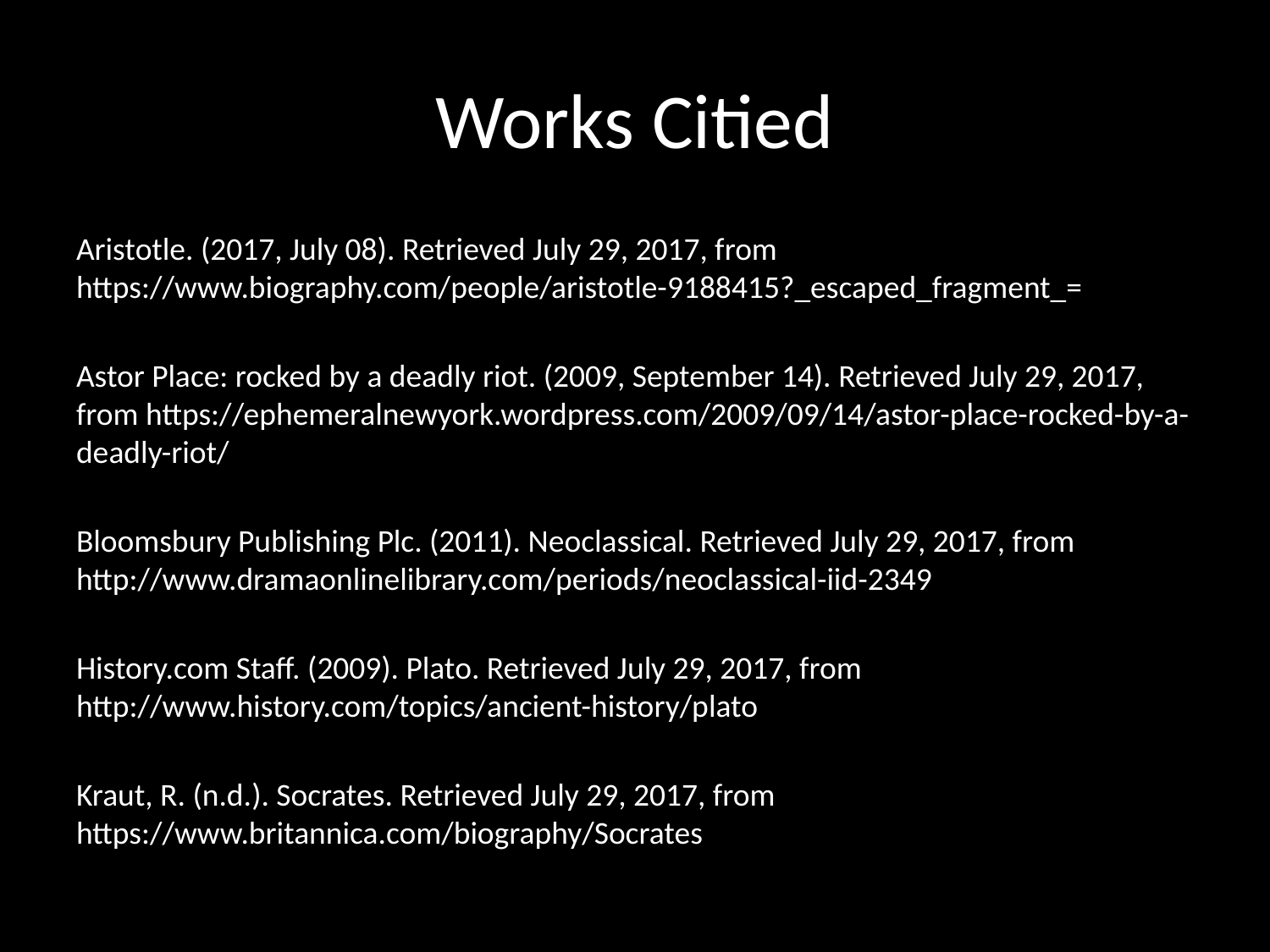

# Works Citied
Aristotle. (2017, July 08). Retrieved July 29, 2017, from https://www.biography.com/people/aristotle-9188415?_escaped_fragment_=

Astor Place: rocked by a deadly riot. (2009, September 14). Retrieved July 29, 2017, from https://ephemeralnewyork.wordpress.com/2009/09/14/astor-place-rocked-by-a-deadly-riot/

Bloomsbury Publishing Plc. (2011). Neoclassical. Retrieved July 29, 2017, from http://www.dramaonlinelibrary.com/periods/neoclassical-iid-2349

History.com Staff. (2009). Plato. Retrieved July 29, 2017, from http://www.history.com/topics/ancient-history/plato

Kraut, R. (n.d.). Socrates. Retrieved July 29, 2017, from https://www.britannica.com/biography/Socrates